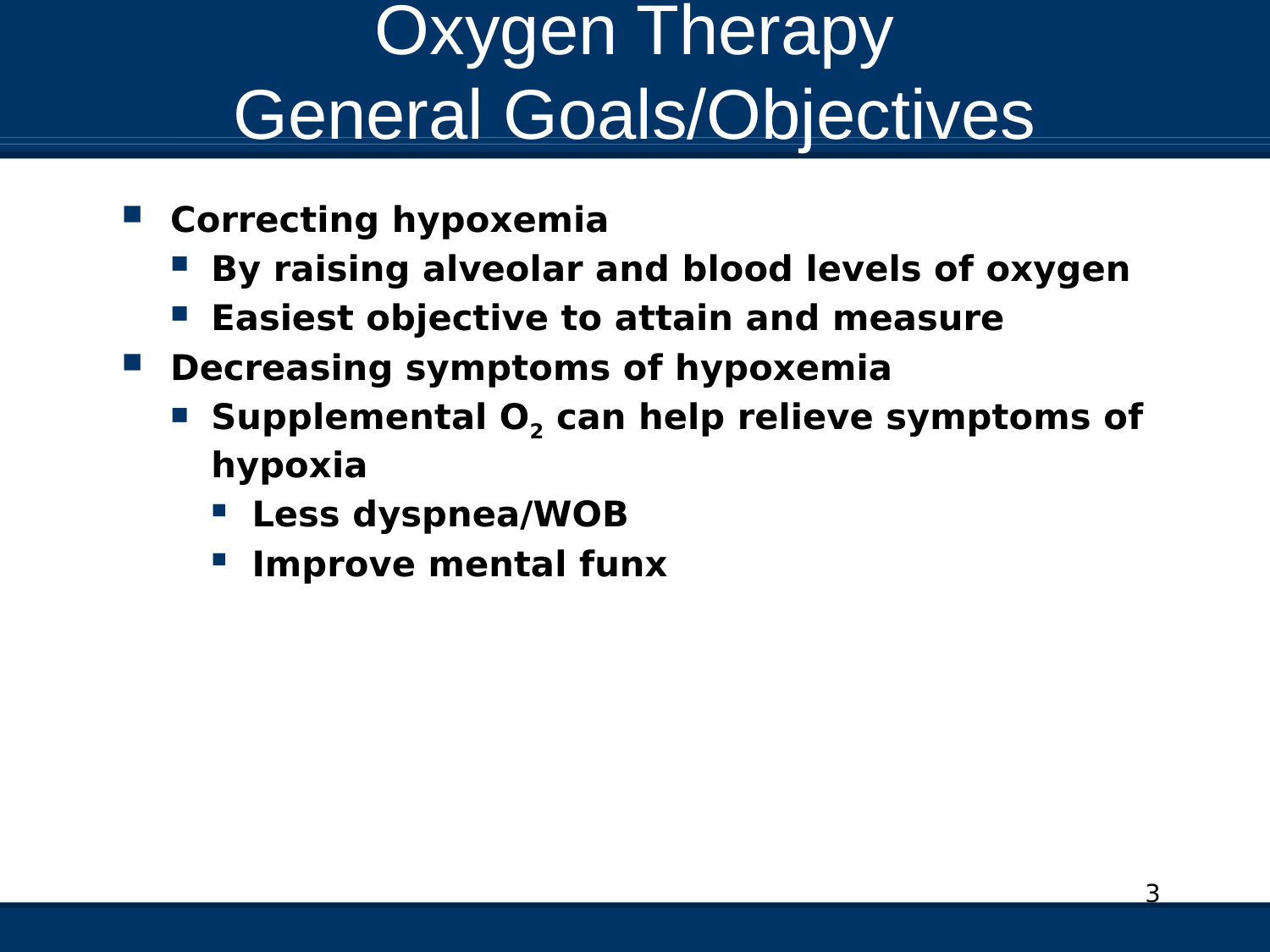

# Oxygen Therapy General Goals/Objectives
Correcting hypoxemia
By raising alveolar and blood levels of oxygen
Easiest objective to attain and measure
Decreasing symptoms of hypoxemia
Supplemental O2 can help relieve symptoms of hypoxia
Less dyspnea/WOB
Improve mental funx

3